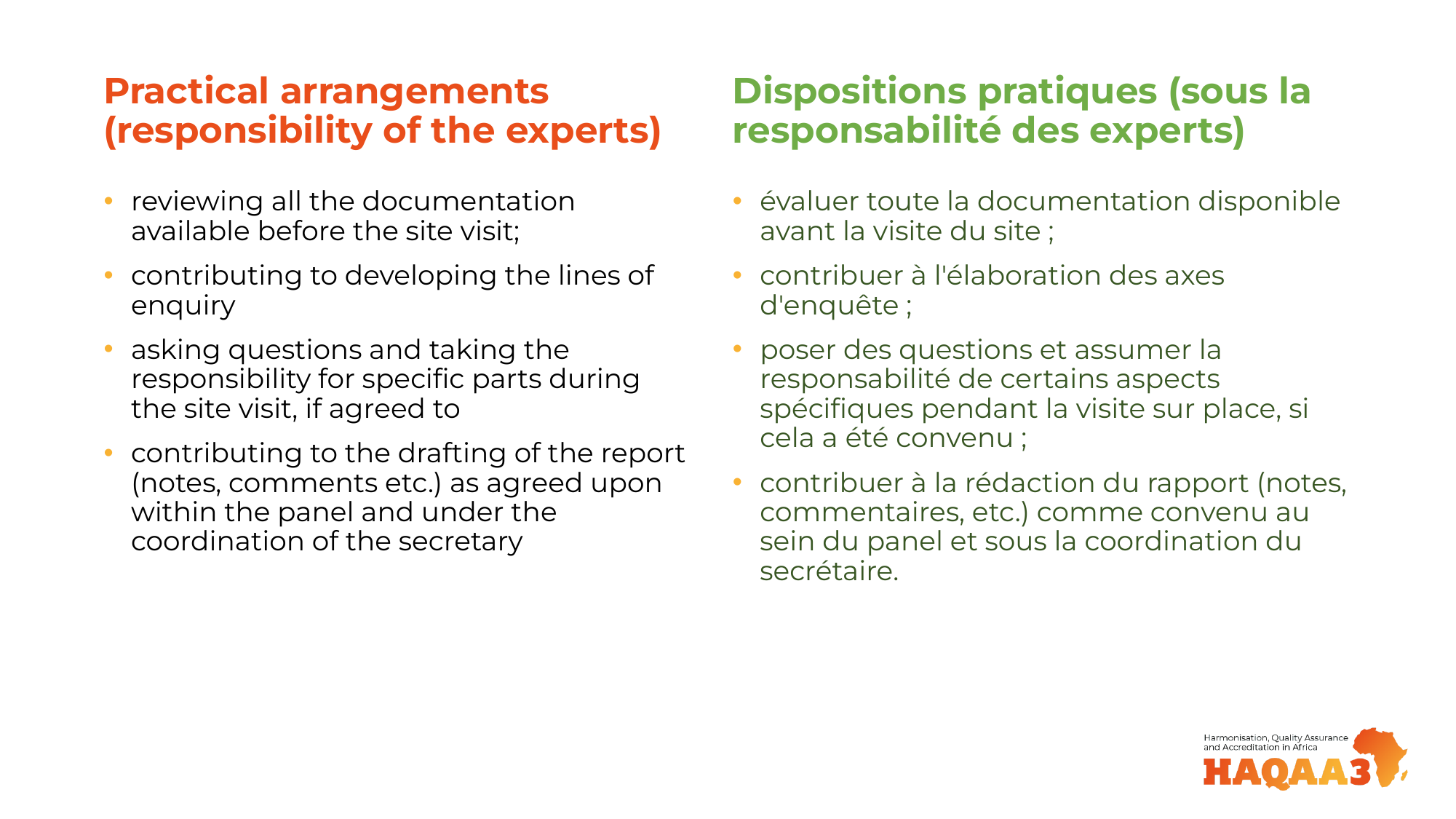

Dispositions pratiques (sous la responsabilité des experts)
# Practical arrangements (responsibility of the experts)
reviewing all the documentation available before the site visit;
contributing to developing the lines of enquiry
asking questions and taking the responsibility for specific parts during the site visit, if agreed to
contributing to the drafting of the report (notes, comments etc.) as agreed upon within the panel and under the coordination of the secretary

évaluer toute la documentation disponible avant la visite du site ;
contribuer à l'élaboration des axes d'enquête ;
poser des questions et assumer la responsabilité de certains aspects spécifiques pendant la visite sur place, si cela a été convenu ;
contribuer à la rédaction du rapport (notes, commentaires, etc.) comme convenu au sein du panel et sous la coordination du secrétaire.